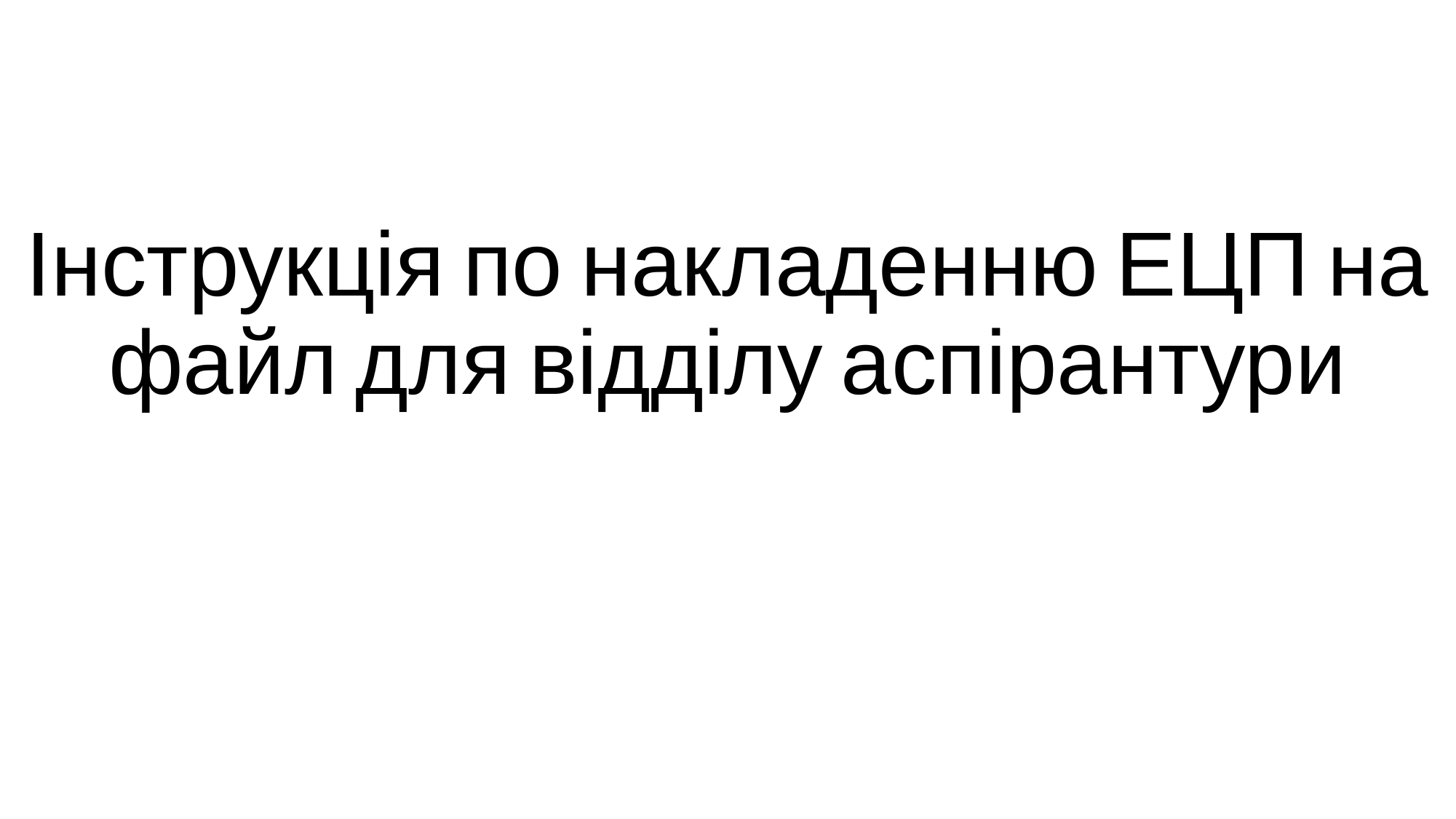

# Інструкція по накладенню ЕЦП на файл для відділу аспірантури